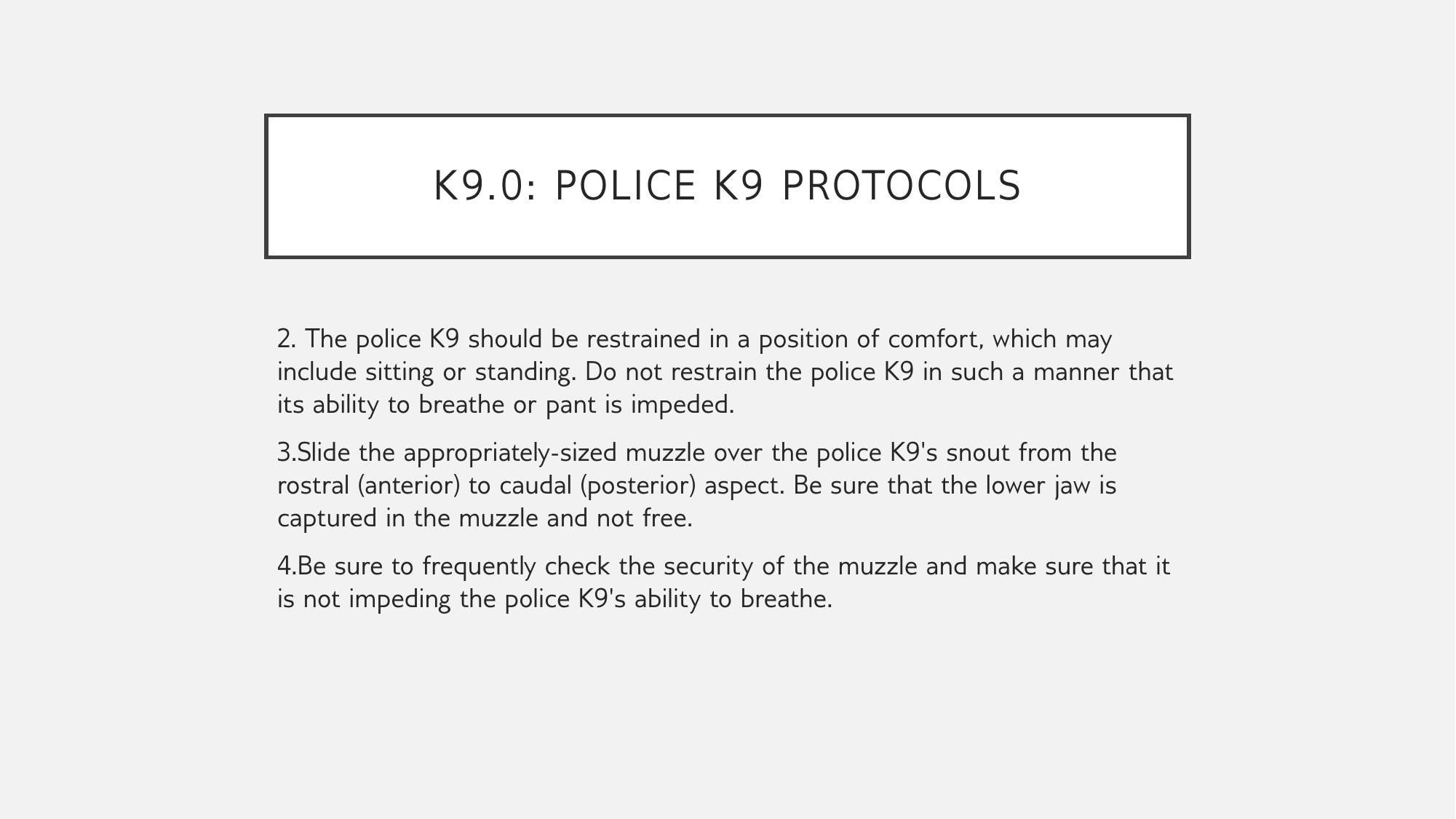

# K9.0: POLICE K9 PROTOCOLS
2. The police K9 should be restrained in a position of comfort, which may include sitting or standing. Do not restrain the police K9 in such a manner that its ability to breathe or pant is impeded.
3.Slide the appropriately-sized muzzle over the police K9's snout from the rostral (anterior) to caudal (posterior) aspect. Be sure that the lower jaw is captured in the muzzle and not free.
4.Be sure to frequently check the security of the muzzle and make sure that it is not impeding the police K9's ability to breathe.